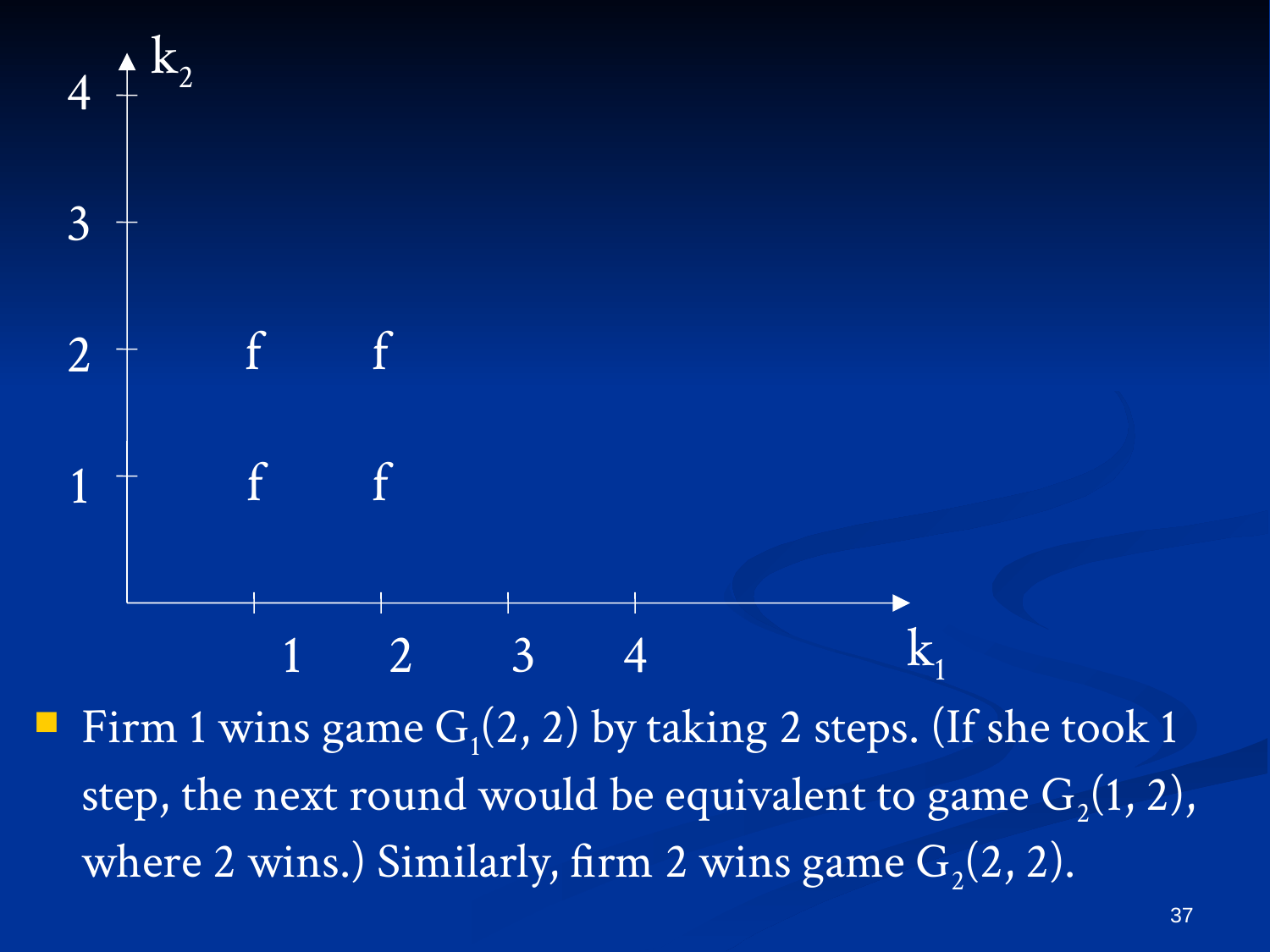

k2
4

3

2

1

f
f

f
f

k1
		      1       2        3       4
Firm 1 wins game G1(2, 2) by taking 2 steps. (If she took 1 step, the next round would be equivalent to game G2(1, 2), where 2 wins.) Similarly, firm 2 wins game G2(2, 2).
37